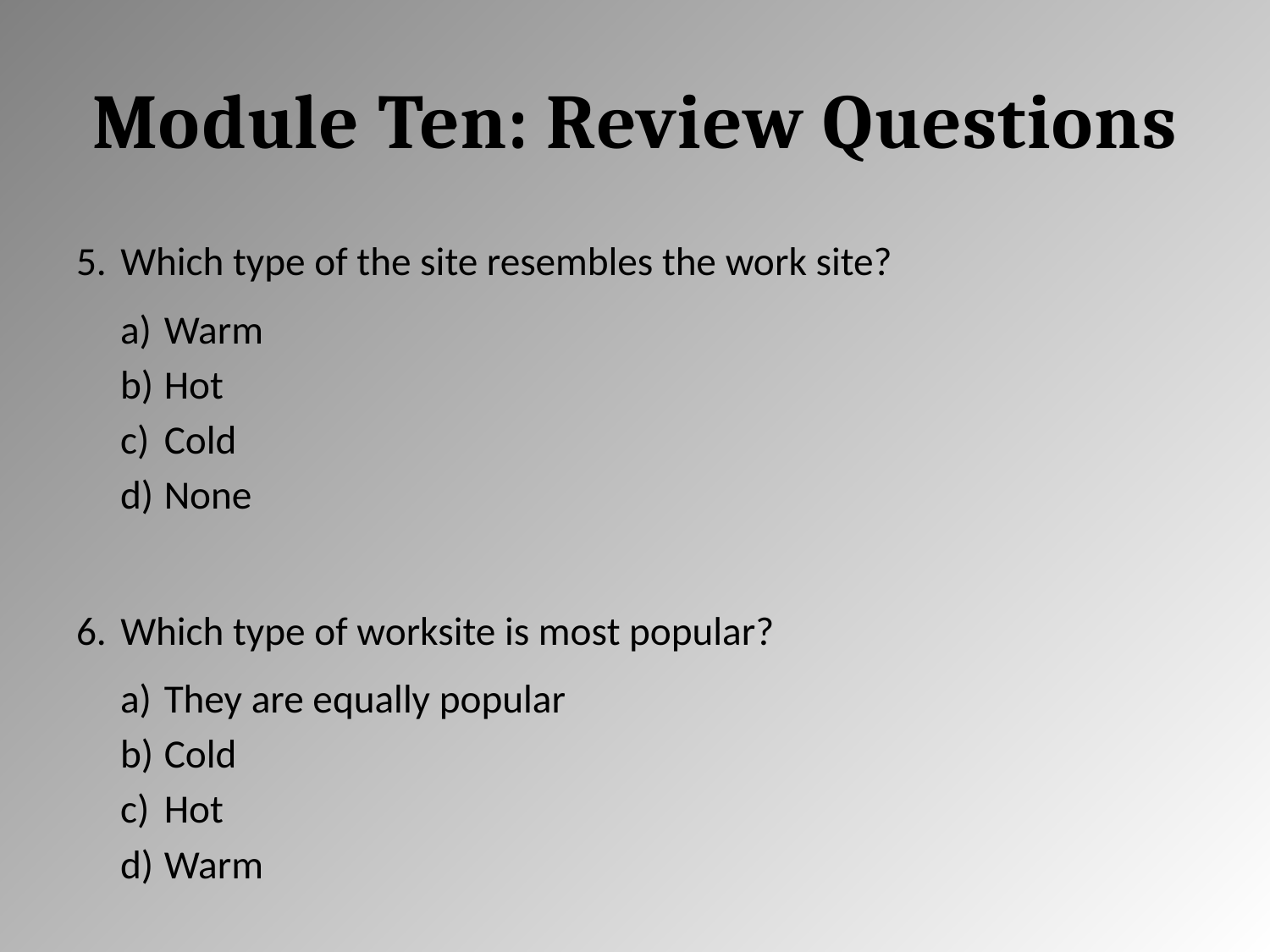

# Module Ten: Review Questions
Which type of the site resembles the work site?
Warm
Hot
Cold
None

Which type of worksite is most popular?
They are equally popular
Cold
Hot
Warm